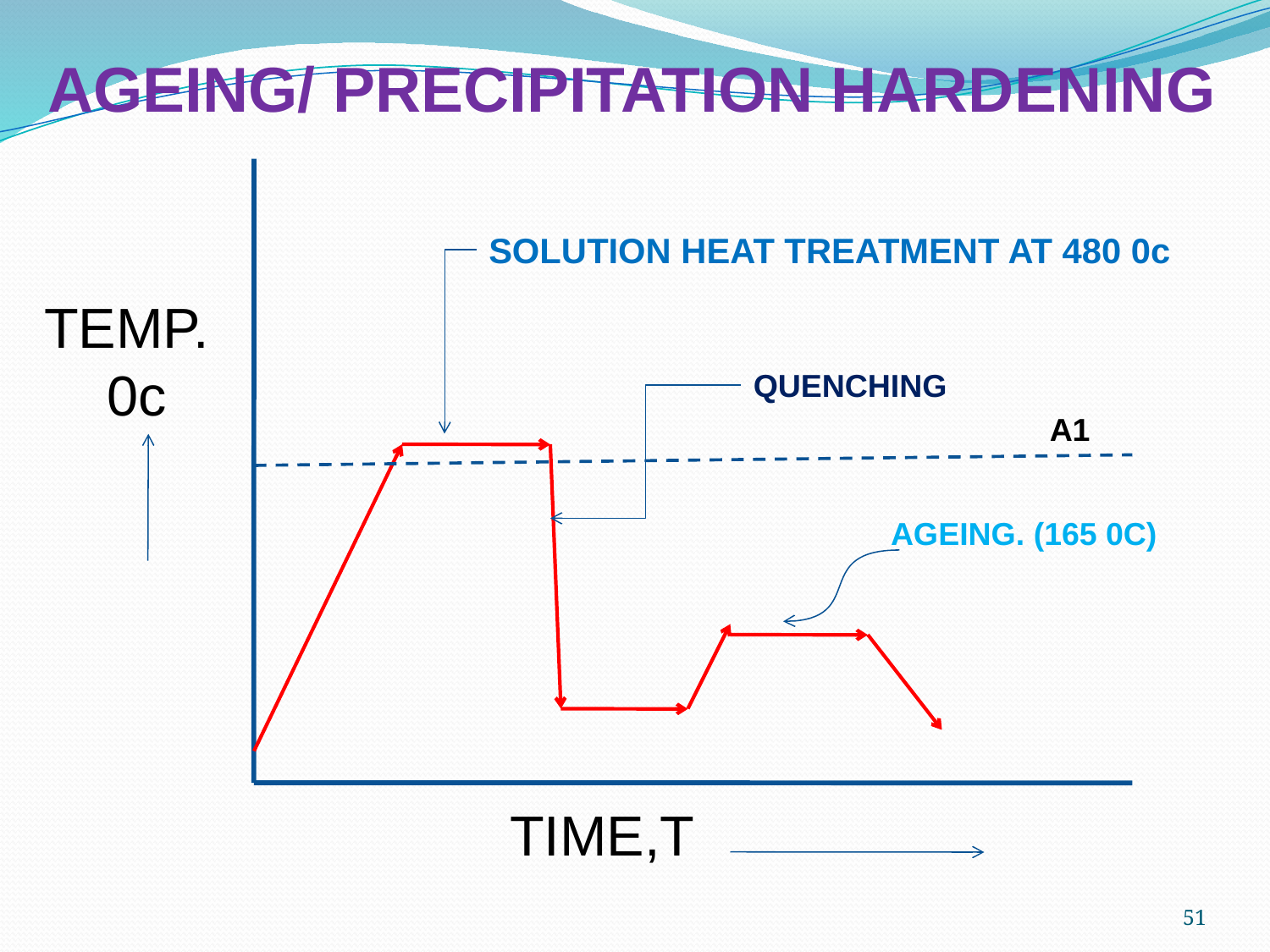

AGEING/ PRECIPITATION HARDENING
SOLUTION HEAT TREATMENT AT 480 0c
TEMP.
    0c
QUENCHING
A1
AGEING. (165 0C)
TIME,T
51